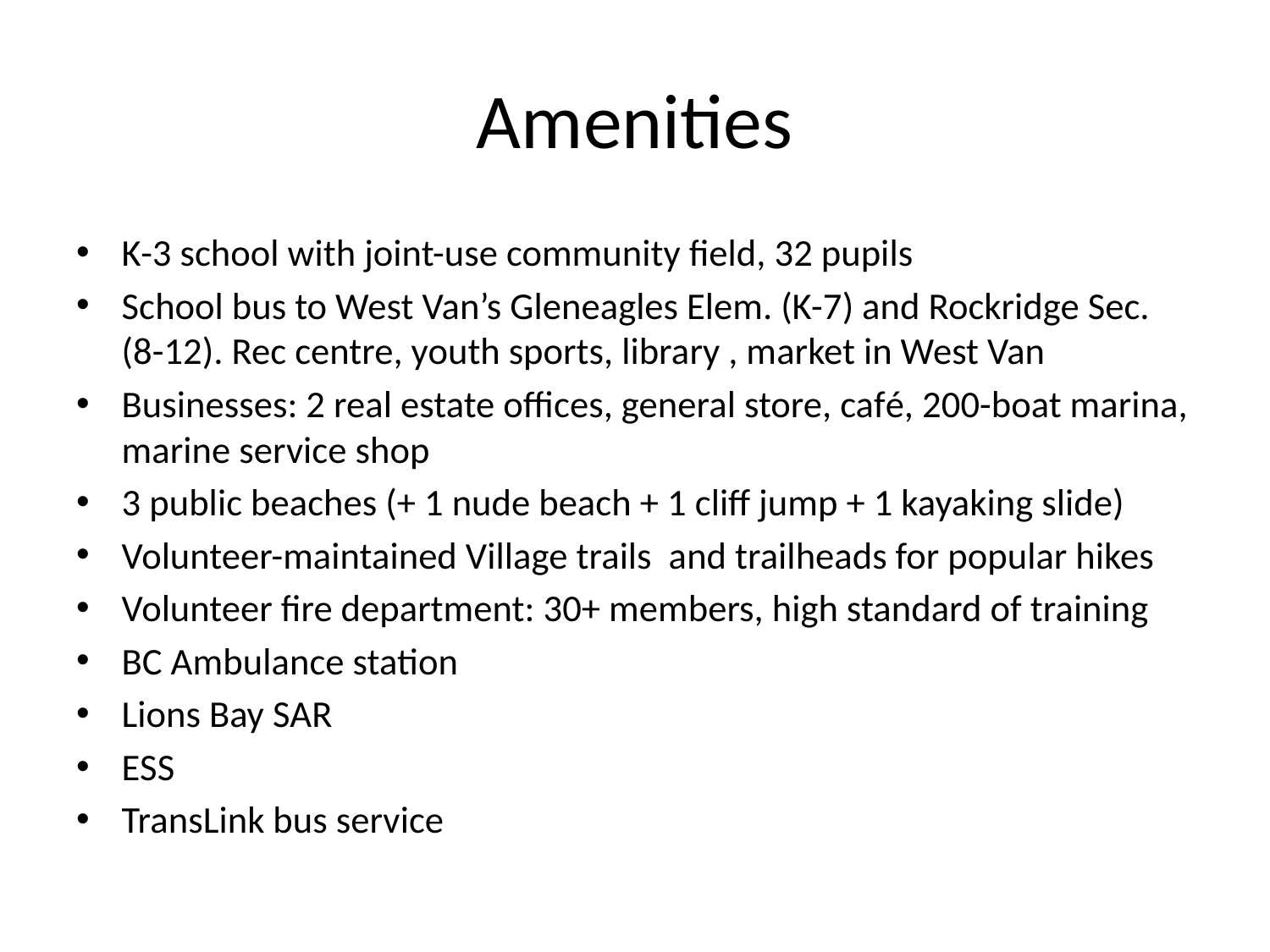

# Amenities
K-3 school with joint-use community field, 32 pupils
School bus to West Van’s Gleneagles Elem. (K-7) and Rockridge Sec. (8-12). Rec centre, youth sports, library , market in West Van
Businesses: 2 real estate offices, general store, café, 200-boat marina, marine service shop
3 public beaches (+ 1 nude beach + 1 cliff jump + 1 kayaking slide)
Volunteer-maintained Village trails  and trailheads for popular hikes
Volunteer fire department: 30+ members, high standard of training
BC Ambulance station
Lions Bay SAR
ESS
TransLink bus service